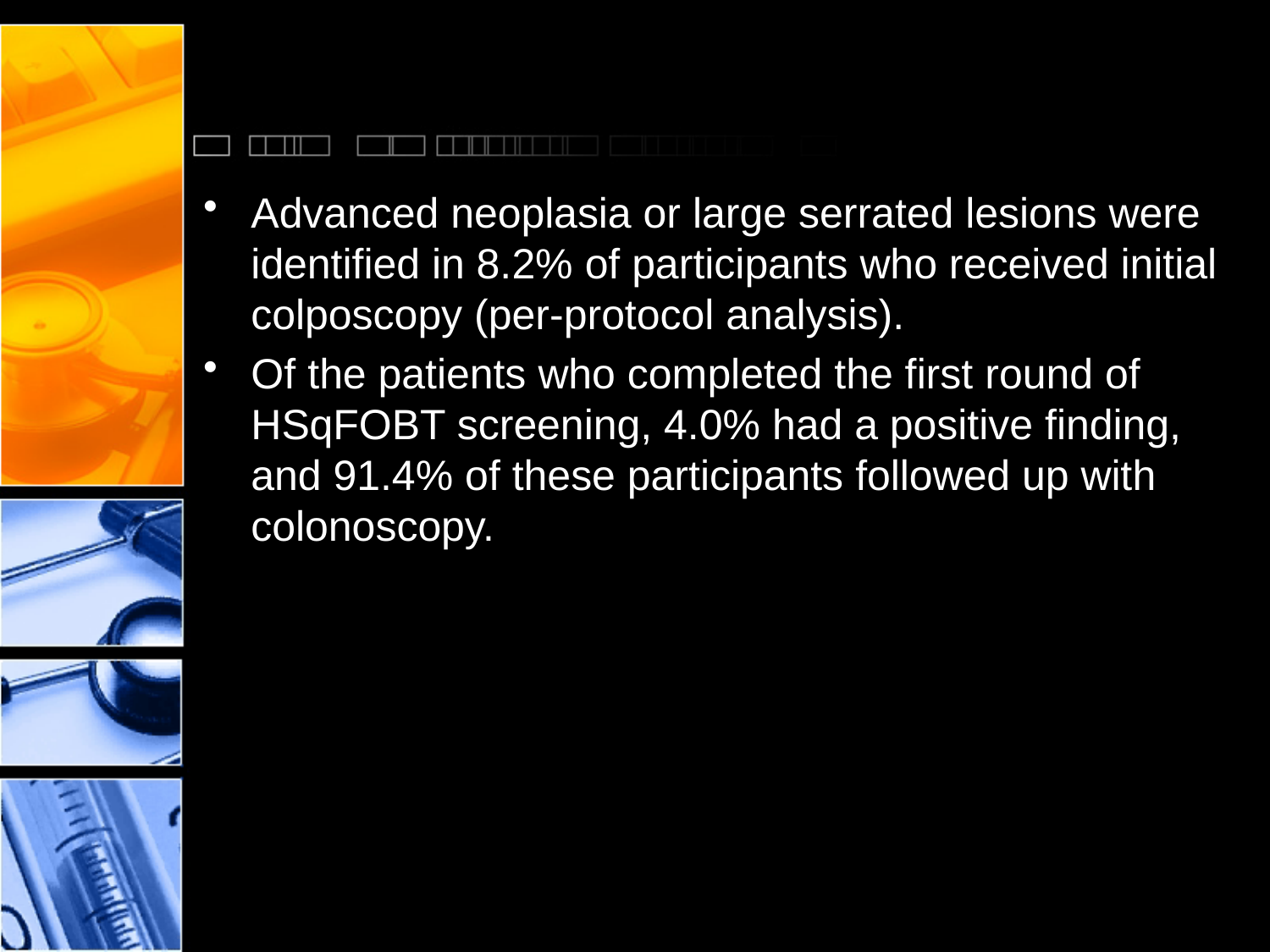

#
Advanced neoplasia or large serrated lesions were identified in 8.2% of participants who received initial colposcopy (per-protocol analysis).
Of the patients who completed the first round of HSqFOBT screening, 4.0% had a positive finding, and 91.4% of these participants followed up with colonoscopy.